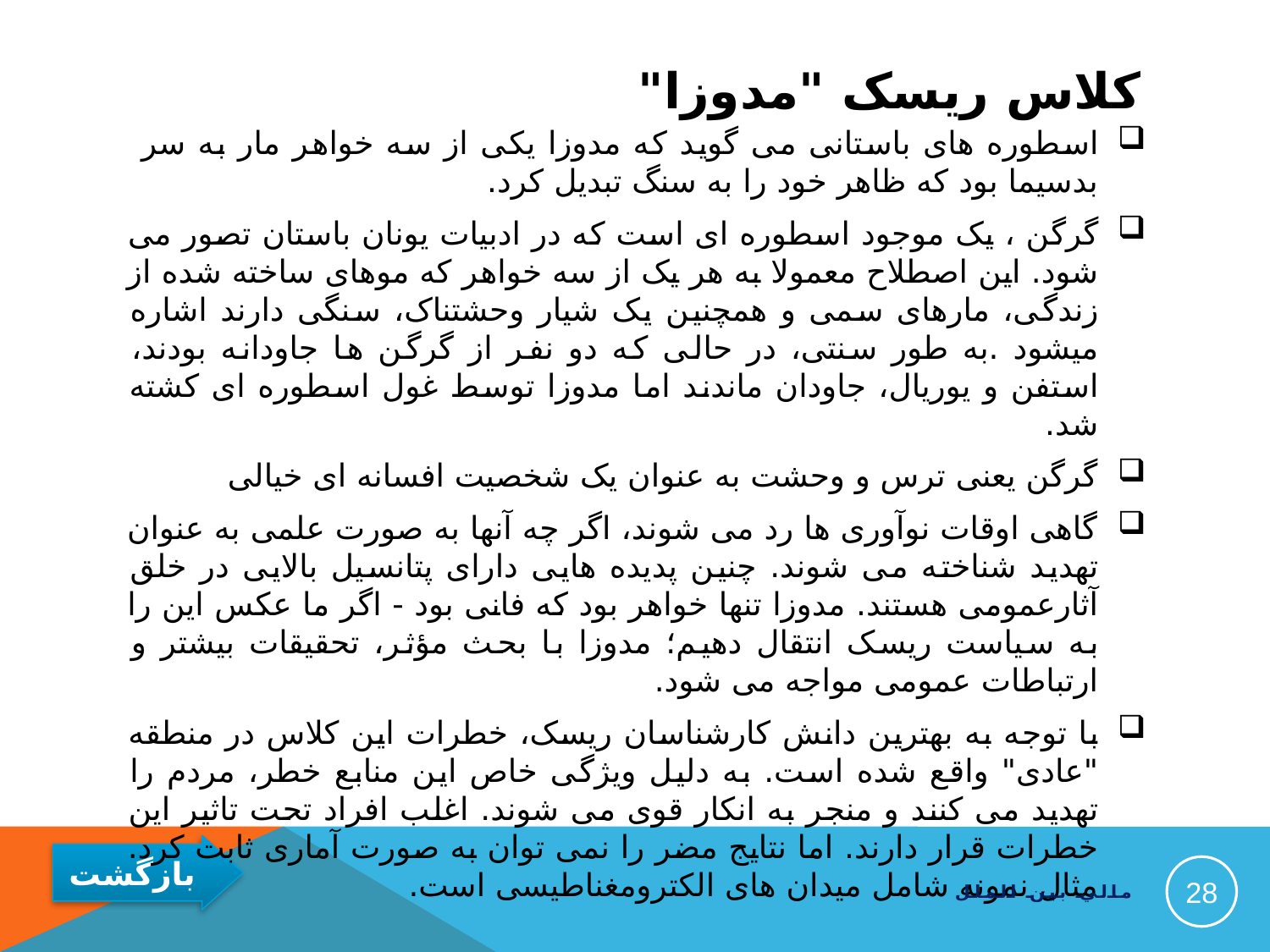

# کلاس ریسک "مدوزا"
اسطوره های باستانی می گوید که مدوزا یکی از سه خواهر مار به سر  بدسیما بود که ظاهر خود را به سنگ تبدیل کرد.
گرگن ، یک موجود اسطوره ای است که در ادبیات یونان باستان تصور می شود. این اصطلاح معمولا به هر یک از سه خواهر که موهای ساخته شده از زندگی، مارهای سمی و همچنین یک شیار وحشتناک، سنگی دارند اشاره میشود .به طور سنتی، در حالی که دو نفر از گرگن ها جاودانه بودند، استفن و یوریال، جاودان ماندند اما مدوزا توسط غول اسطوره ای کشته شد.
گرگن یعنی ترس و وحشت به عنوان یک شخصیت افسانه ای خیالی
گاهی اوقات نوآوری ها رد می شوند، اگر چه آنها به صورت علمی به عنوان تهدید شناخته می شوند. چنین پدیده هایی دارای پتانسیل بالایی در خلق آثارعمومی هستند. مدوزا تنها خواهر بود که فانی بود - اگر ما عکس این را به سیاست ریسک انتقال دهیم؛ مدوزا با بحث مؤثر، تحقیقات بیشتر و ارتباطات عمومی مواجه می شود.
با توجه به بهترین دانش کارشناسان ریسک، خطرات این کلاس در منطقه "عادی" واقع شده است. به دلیل ویژگی خاص این منابع خطر، مردم را تهدید می کنند و منجر به انکار قوی می شوند. اغلب افراد تحت تاثیر این خطرات قرار دارند. اما نتایج مضر را نمی توان به صورت آماری ثابت کرد. مثال نمونه شامل میدان های الکترومغناطیسی است.
28
مالي بين الملل